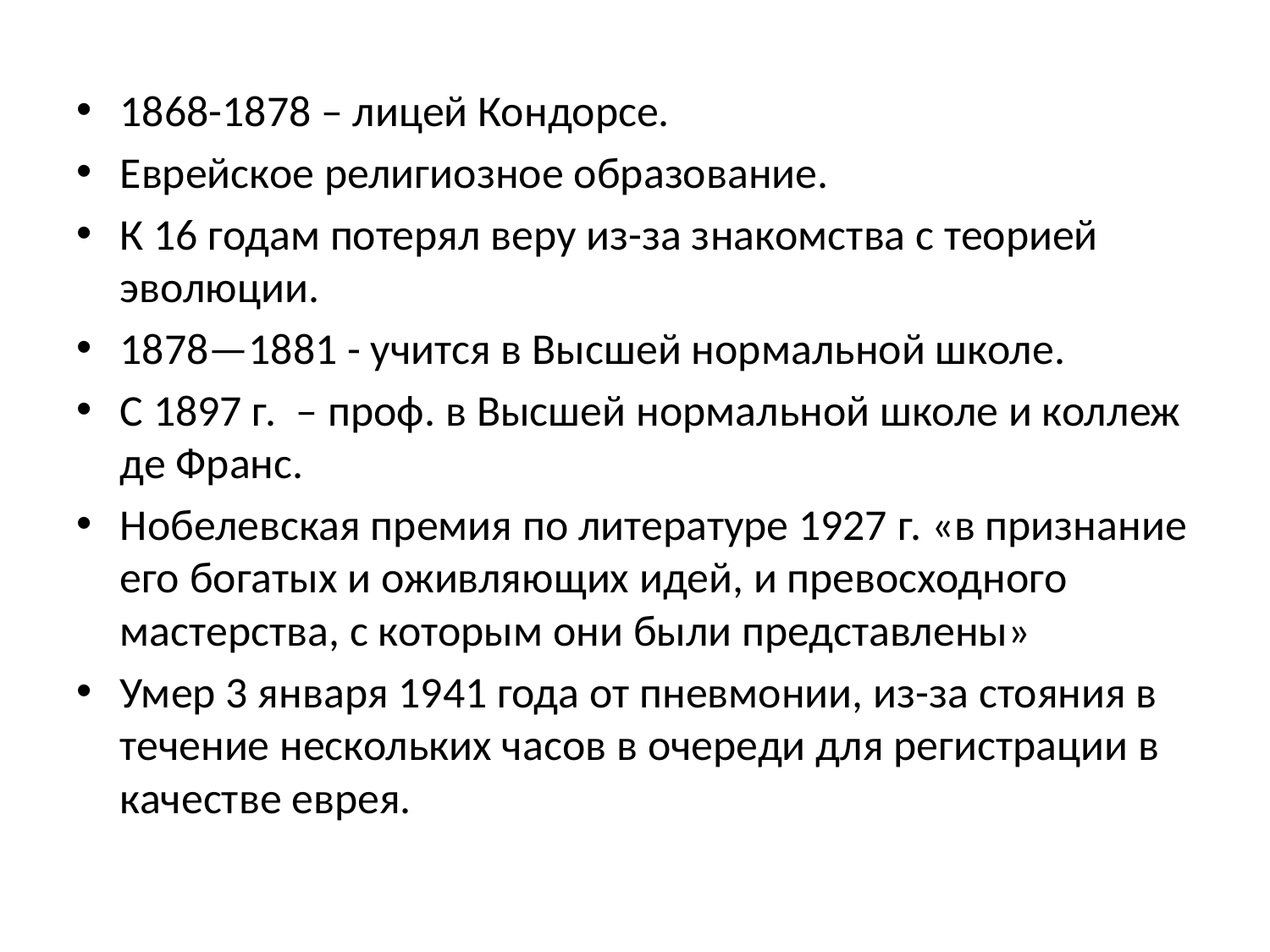

1868-1878 – лицей Кондорсе.
Еврейское религиозное образование.
К 16 годам потерял веру из-за знакомства с теорией эволюции.
1878—1881 - учится в Высшей нормальной школе.
С 1897 г.  – проф. в Высшей нормальной школе и коллеж де Франс.
Нобелевская премия по литературе 1927 г. «в признание его богатых и оживляющих идей, и превосходного мастерства, с которым они были представлены»
Умер 3 января 1941 года от пневмонии, из-за стояния в течение нескольких часов в очереди для регистрации в качестве еврея.